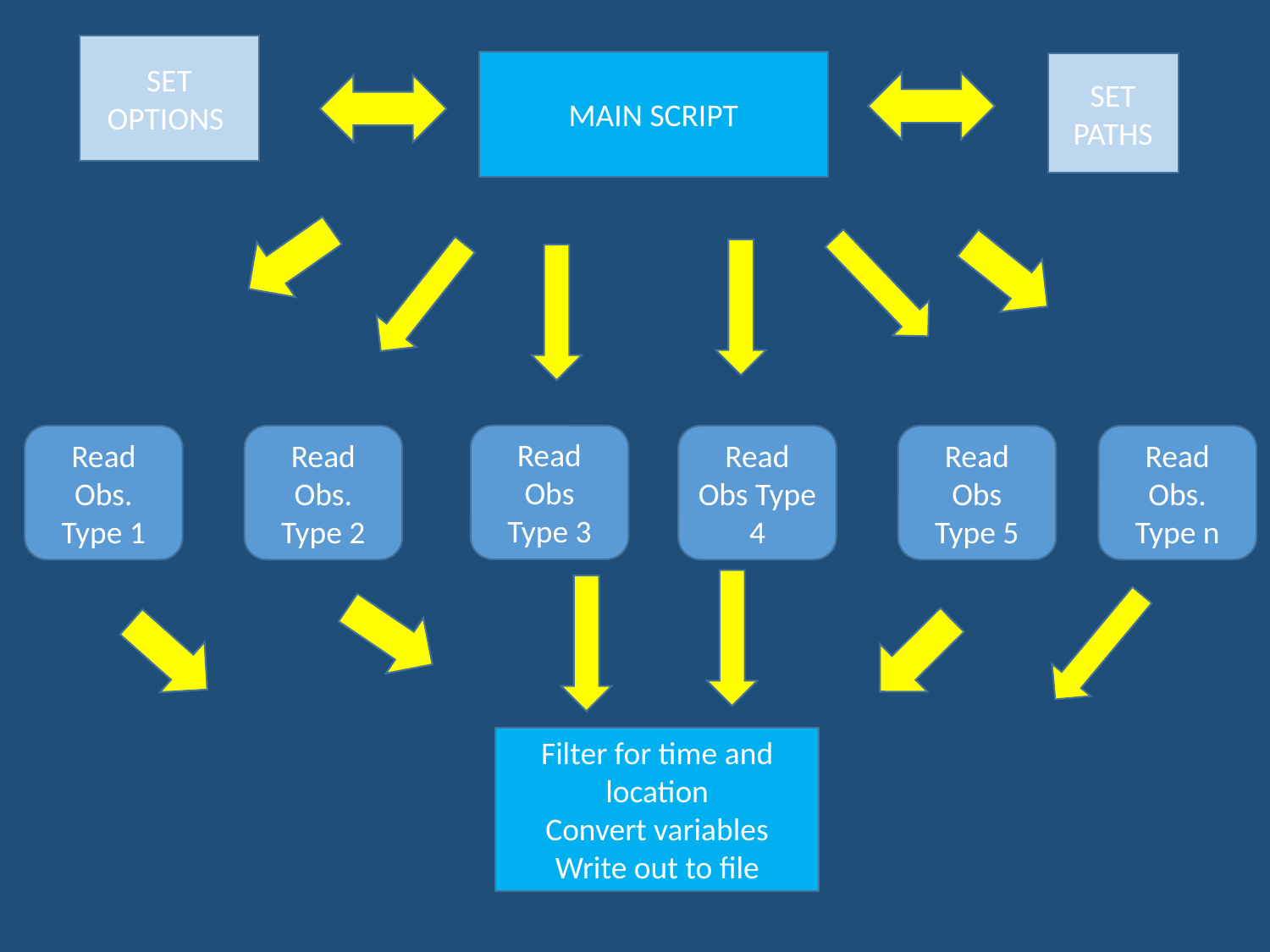

SET OPTIONS
MAIN SCRIPT
SET PATHS

Read Obs
Type 3
Read Obs.
Type 1
Read Obs.
Type 2
Read Obs Type 4
Read Obs
Type 5
Read Obs.
Type n

Filter for time and location
Convert variables
Write out to file